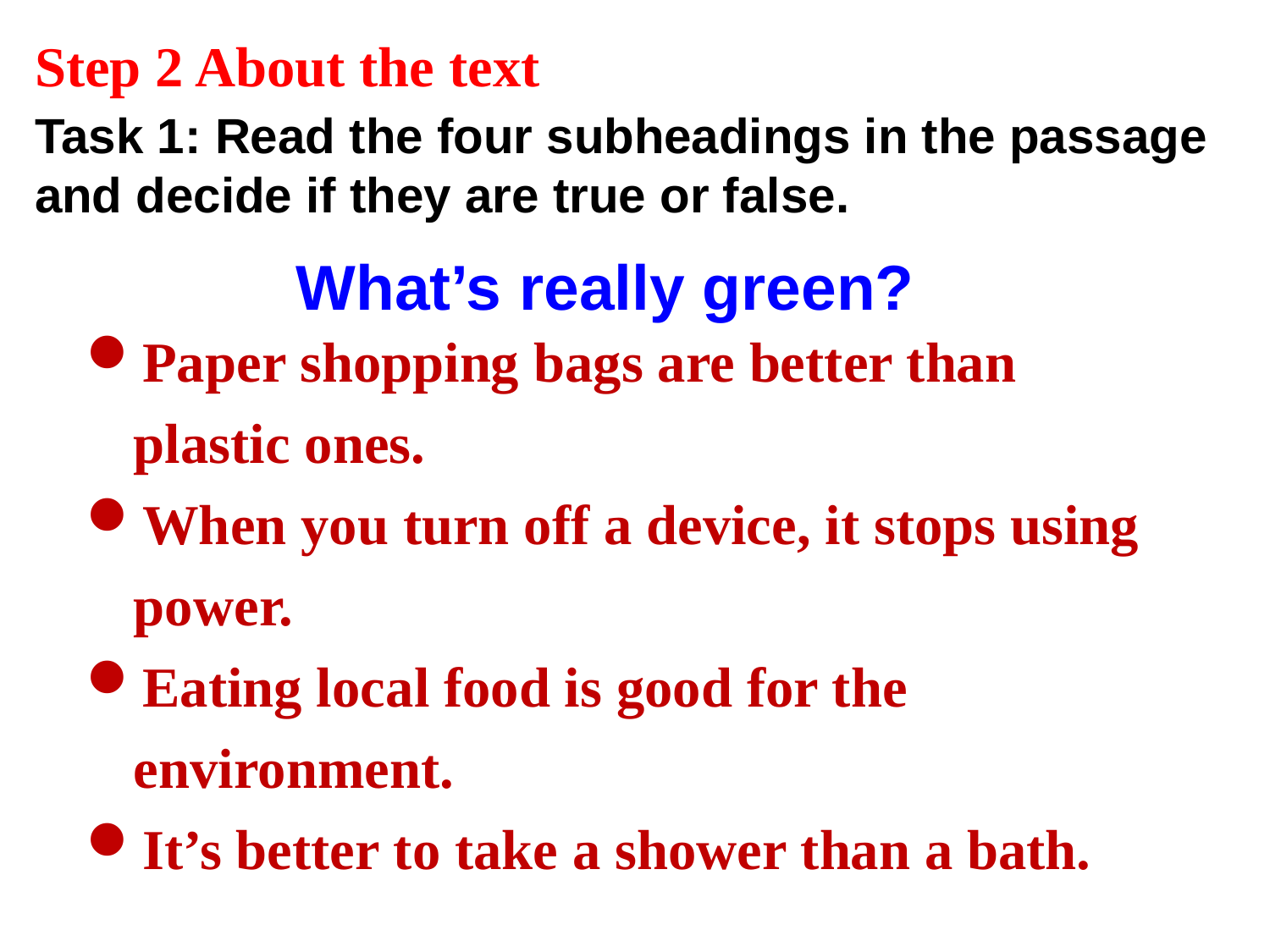

Step 2 About the text
Task 1: Read the four subheadings in the passage and decide if they are true or false.
What’s really green?
Paper shopping bags are better than plastic ones.
When you turn off a device, it stops using power.
Eating local food is good for the environment.
It’s better to take a shower than a bath.